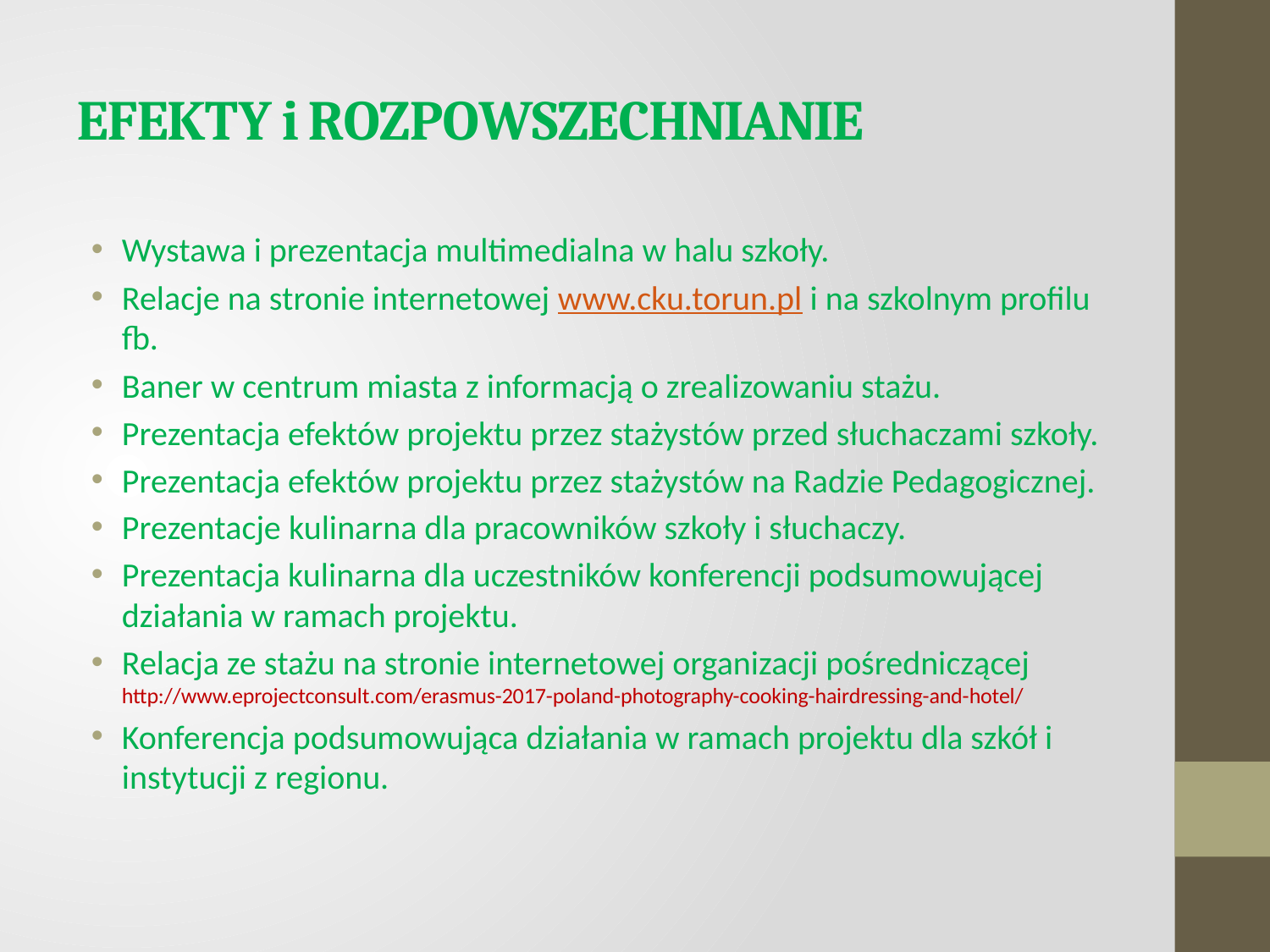

# EFEKTY i ROZPOWSZECHNIANIE
Wystawa i prezentacja multimedialna w halu szkoły.
Relacje na stronie internetowej www.cku.torun.pl i na szkolnym profilu fb.
Baner w centrum miasta z informacją o zrealizowaniu stażu.
Prezentacja efektów projektu przez stażystów przed słuchaczami szkoły.
Prezentacja efektów projektu przez stażystów na Radzie Pedagogicznej.
Prezentacje kulinarna dla pracowników szkoły i słuchaczy.
Prezentacja kulinarna dla uczestników konferencji podsumowującej działania w ramach projektu.
Relacja ze stażu na stronie internetowej organizacji pośredniczącej http://www.eprojectconsult.com/erasmus-2017-poland-photography-cooking-hairdressing-and-hotel/
Konferencja podsumowująca działania w ramach projektu dla szkół i instytucji z regionu.